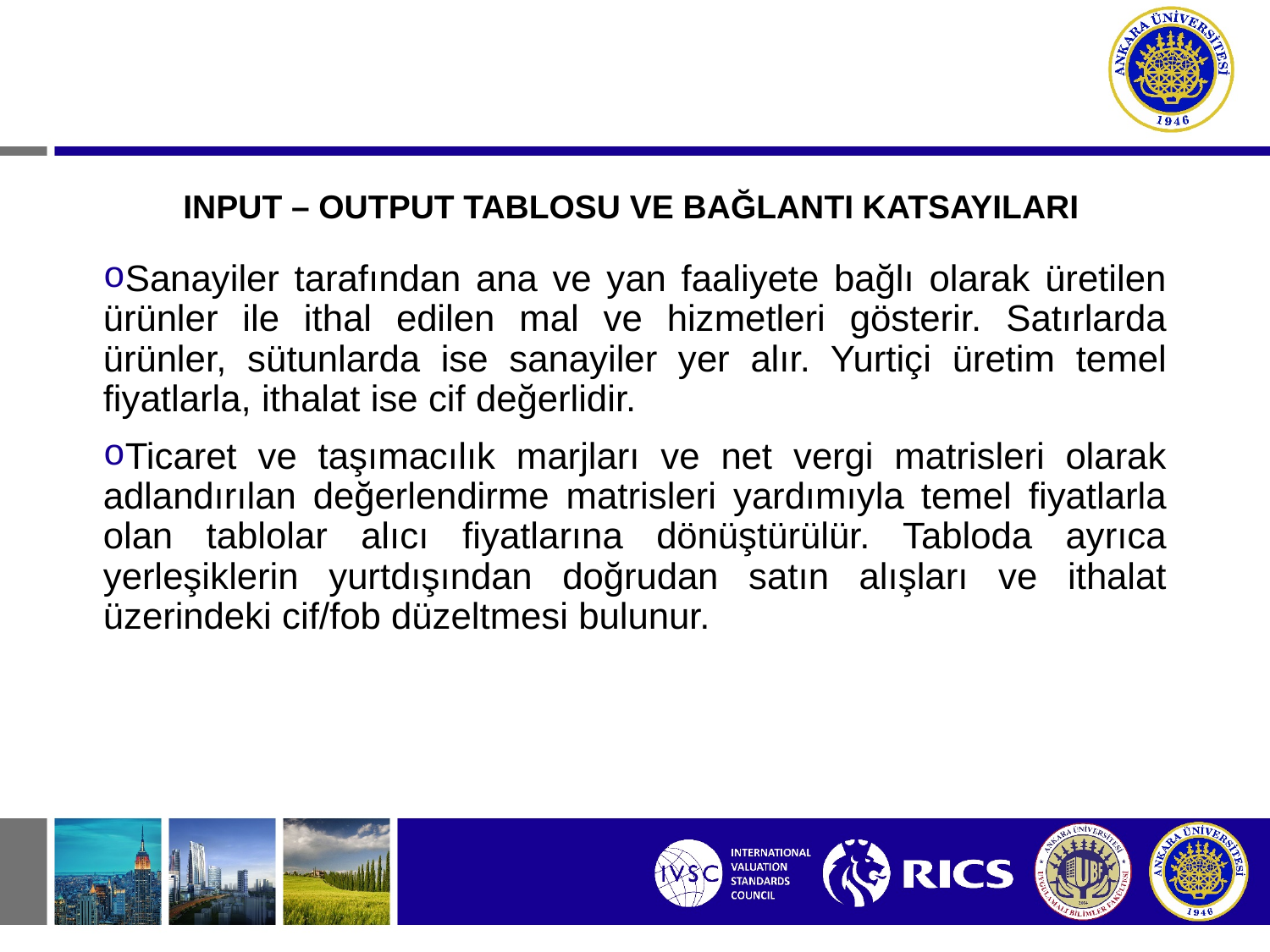

# INPUT – OUTPUT TABLOSU VE BAĞLANTI KATSAYILARI
Sanayiler tarafından ana ve yan faaliyete bağlı olarak üretilen ürünler ile ithal edilen mal ve hizmetleri gösterir. Satırlarda ürünler, sütunlarda ise sanayiler yer alır. Yurtiçi üretim temel fiyatlarla, ithalat ise cif değerlidir.
Ticaret ve taşımacılık marjları ve net vergi matrisleri olarak adlandırılan değerlendirme matrisleri yardımıyla temel fiyatlarla olan tablolar alıcı fiyatlarına dönüştürülür. Tabloda ayrıca yerleşiklerin yurtdışından doğrudan satın alışları ve ithalat üzerindeki cif/fob düzeltmesi bulunur.